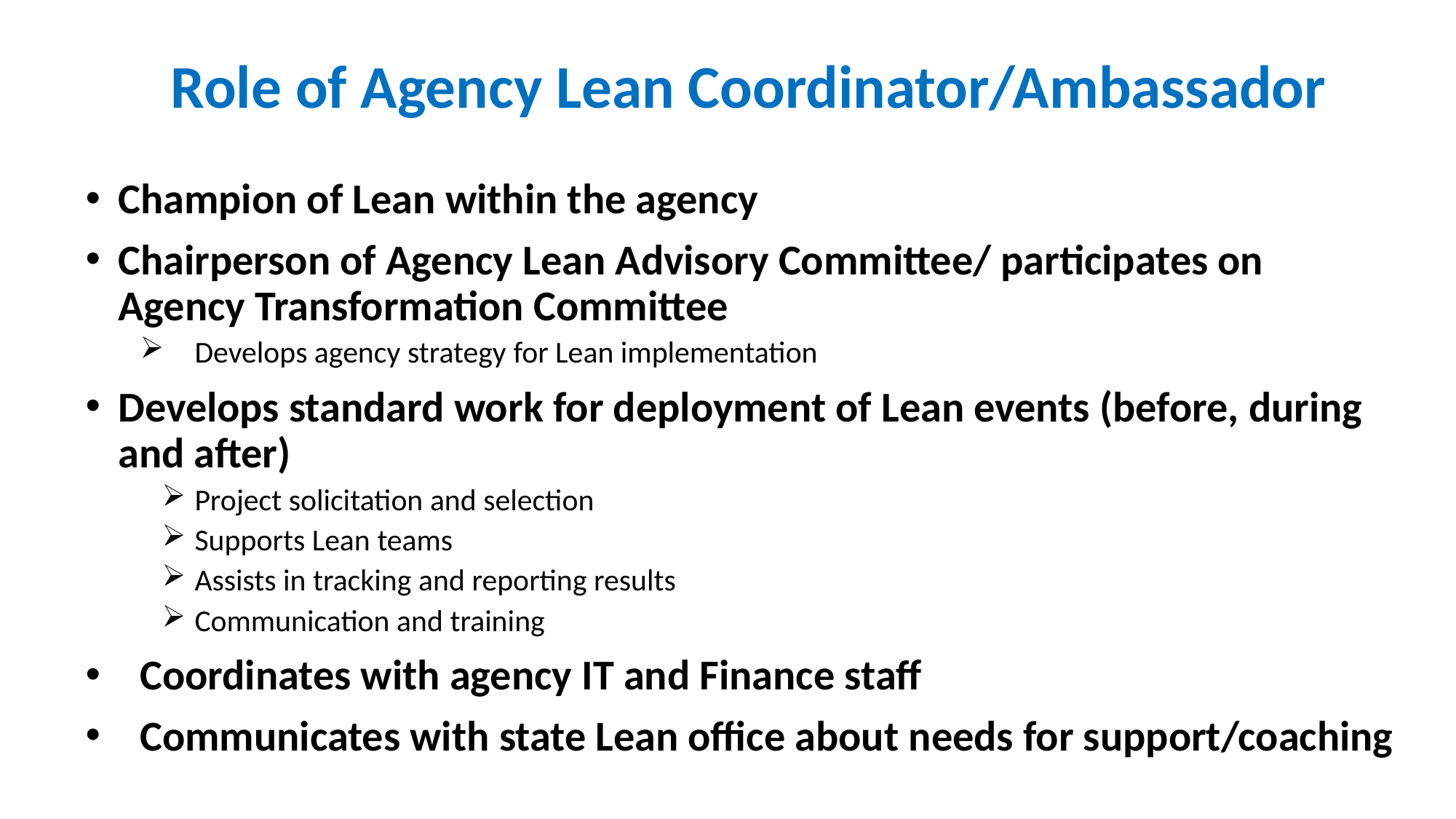

# Role of Agency Lean Coordinator/Ambassador
Champion of Lean within the agency
Chairperson of Agency Lean Advisory Committee/ participates on Agency Transformation Committee
Develops agency strategy for Lean implementation
Develops standard work for deployment of Lean events (before, during and after)
Project solicitation and selection
Supports Lean teams
Assists in tracking and reporting results
Communication and training
Coordinates with agency IT and Finance staff
Communicates with state Lean office about needs for support/coaching